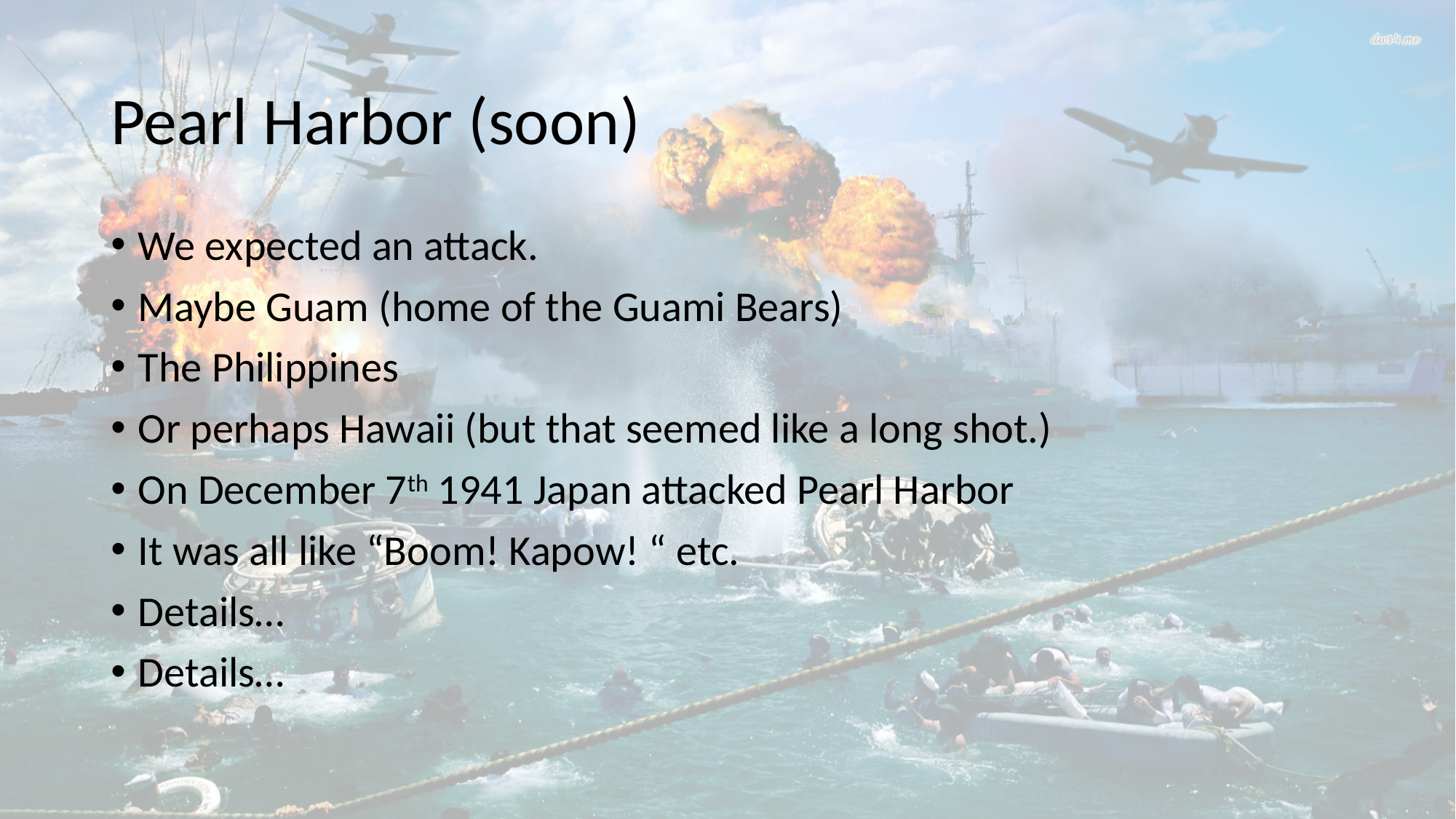

# Pearl Harbor (soon)
We expected an attack.
Maybe Guam (home of the Guami Bears)
The Philippines
Or perhaps Hawaii (but that seemed like a long shot.)
On December 7th 1941 Japan attacked Pearl Harbor
It was all like “Boom! Kapow! “ etc.
Details…
Details…